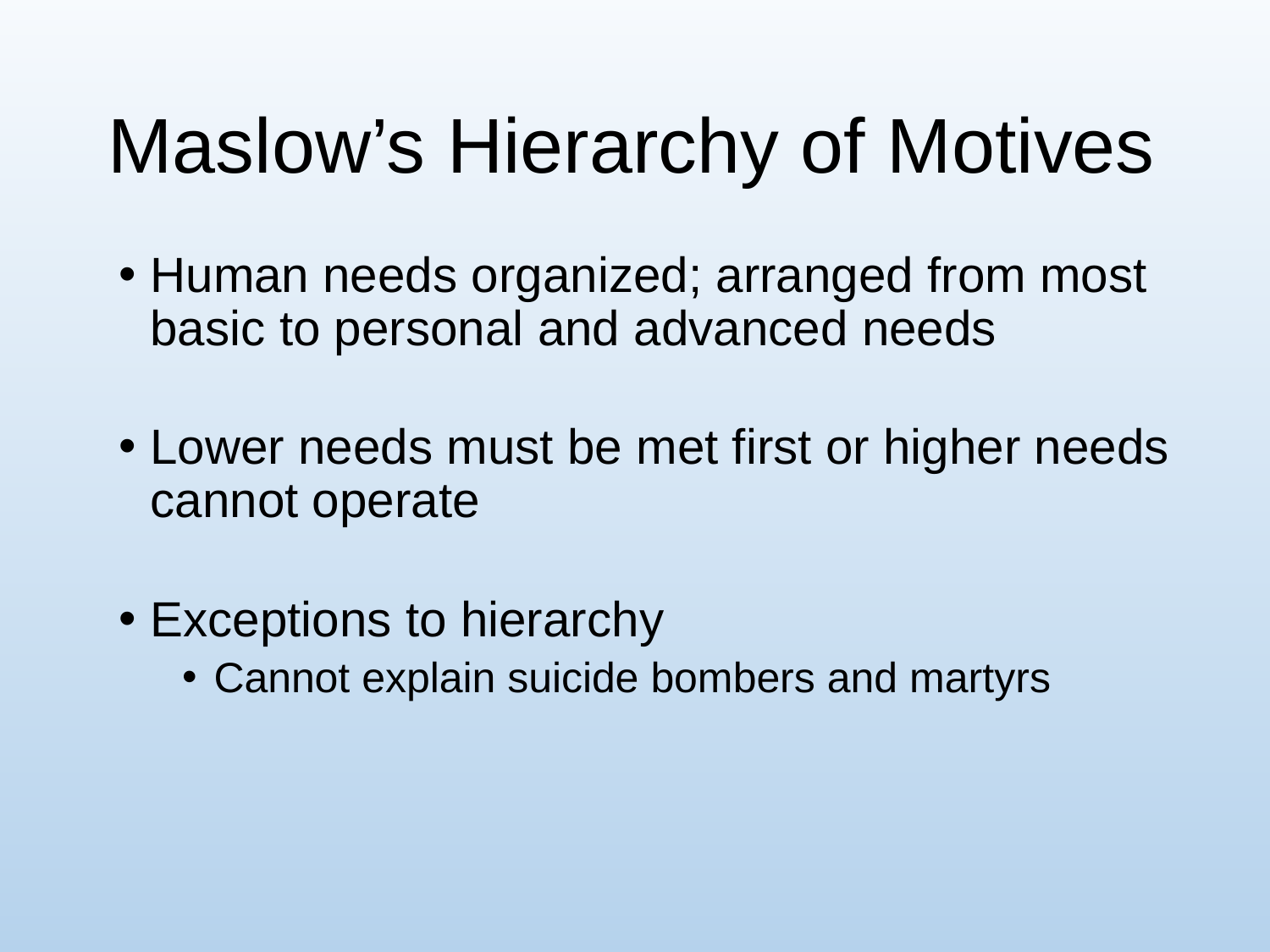

# Maslow’s Hierarchy of Motives
Human needs organized; arranged from most basic to personal and advanced needs

Lower needs must be met first or higher needs cannot operate

Exceptions to hierarchy
Cannot explain suicide bombers and martyrs